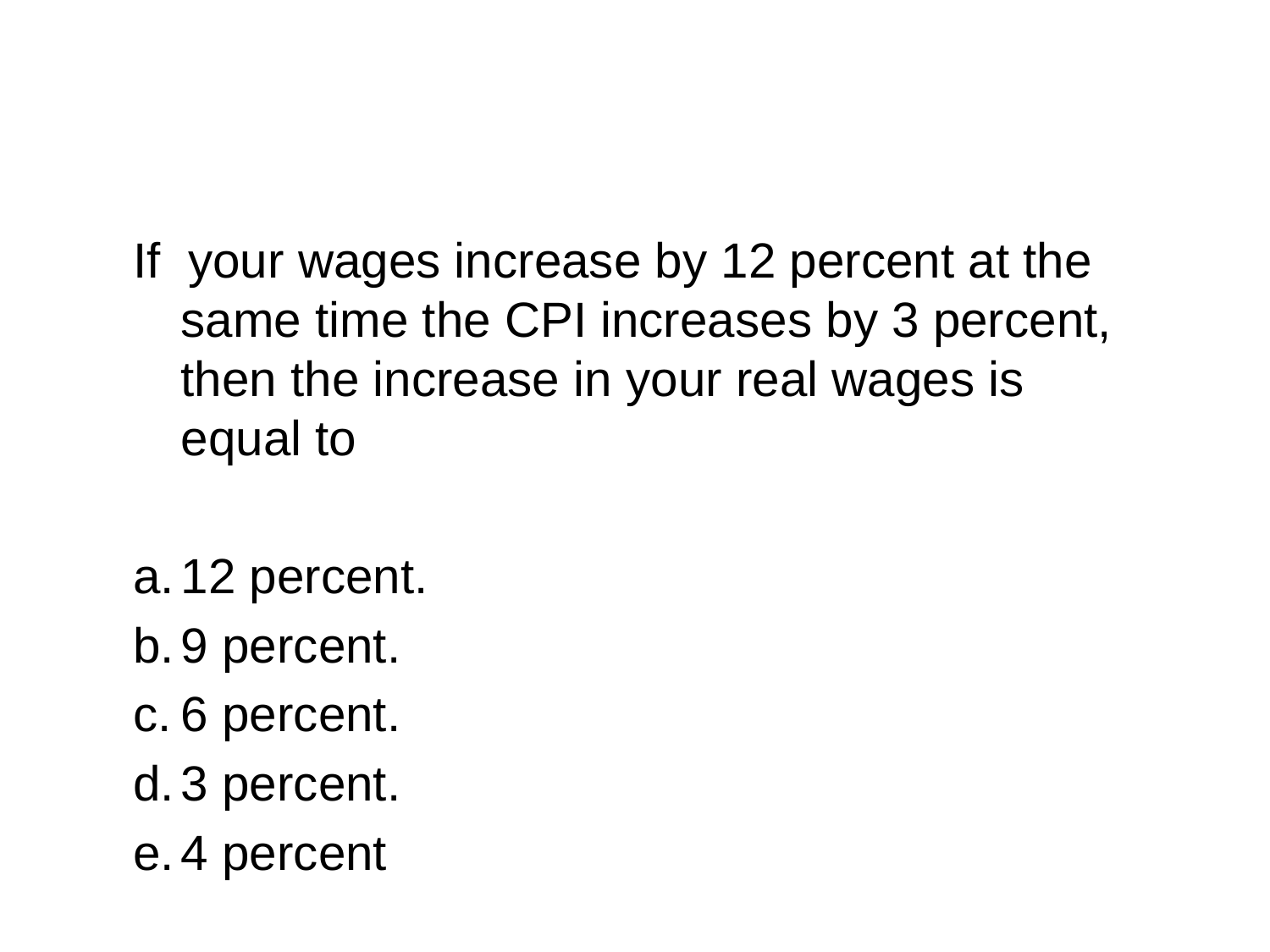

#
If  your wages increase by 12 percent at the same time the CPI increases by 3 percent, then the increase in your real wages is equal to

a.	12 percent.
b.	9 percent.
c.	6 percent.
d.	3 percent.
e.	4 percent